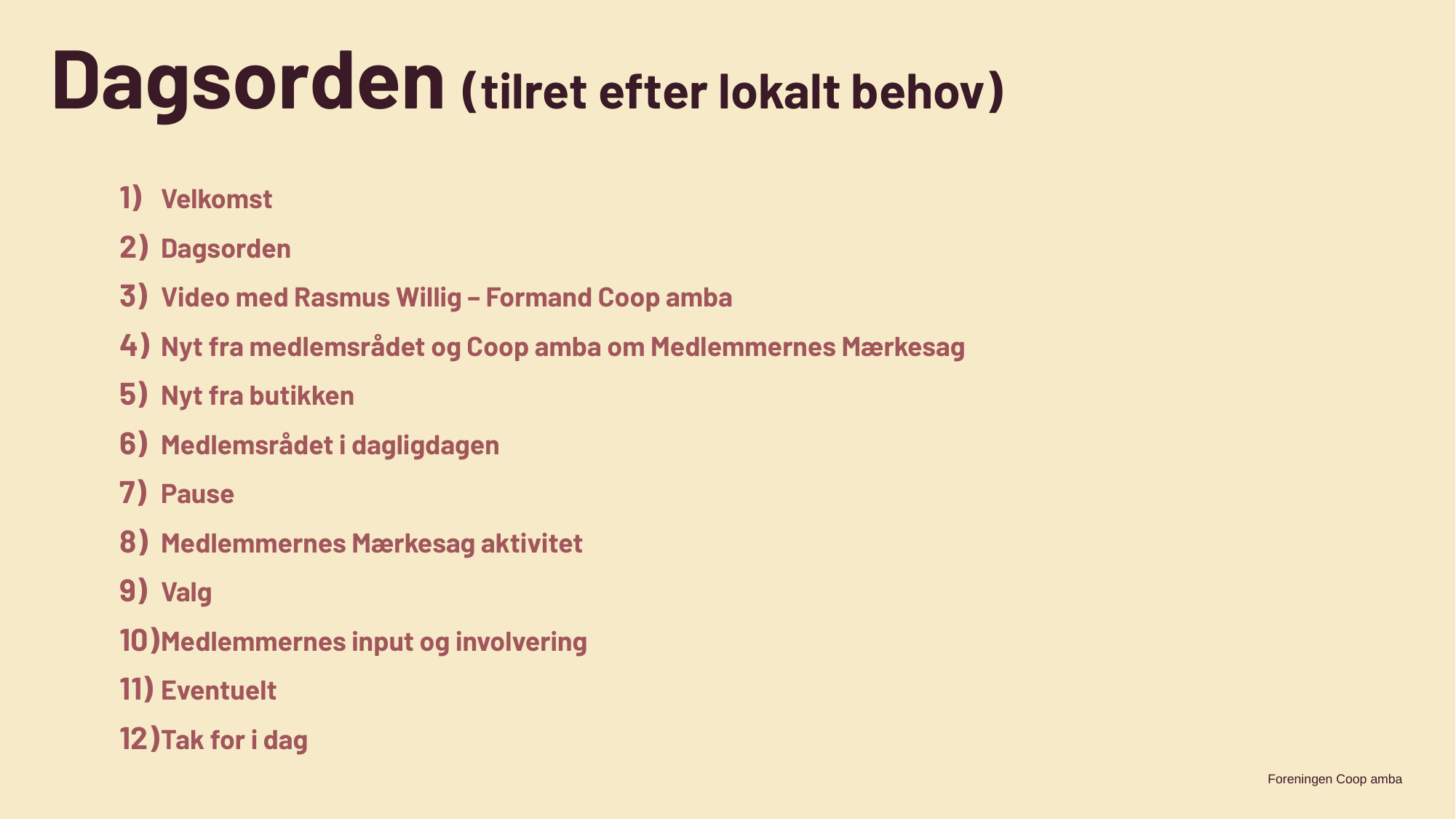

# Dagsorden (tilret efter lokalt behov)
Velkomst
Dagsorden
Video med Rasmus Willig – Formand Coop amba
Nyt fra medlemsrådet og Coop amba om Medlemmernes Mærkesag
Nyt fra butikken
Medlemsrådet i dagligdagen
Pause
Medlemmernes Mærkesag aktivitet
Valg
Medlemmernes input og involvering
Eventuelt
Tak for i dag

Foreningen Coop amba